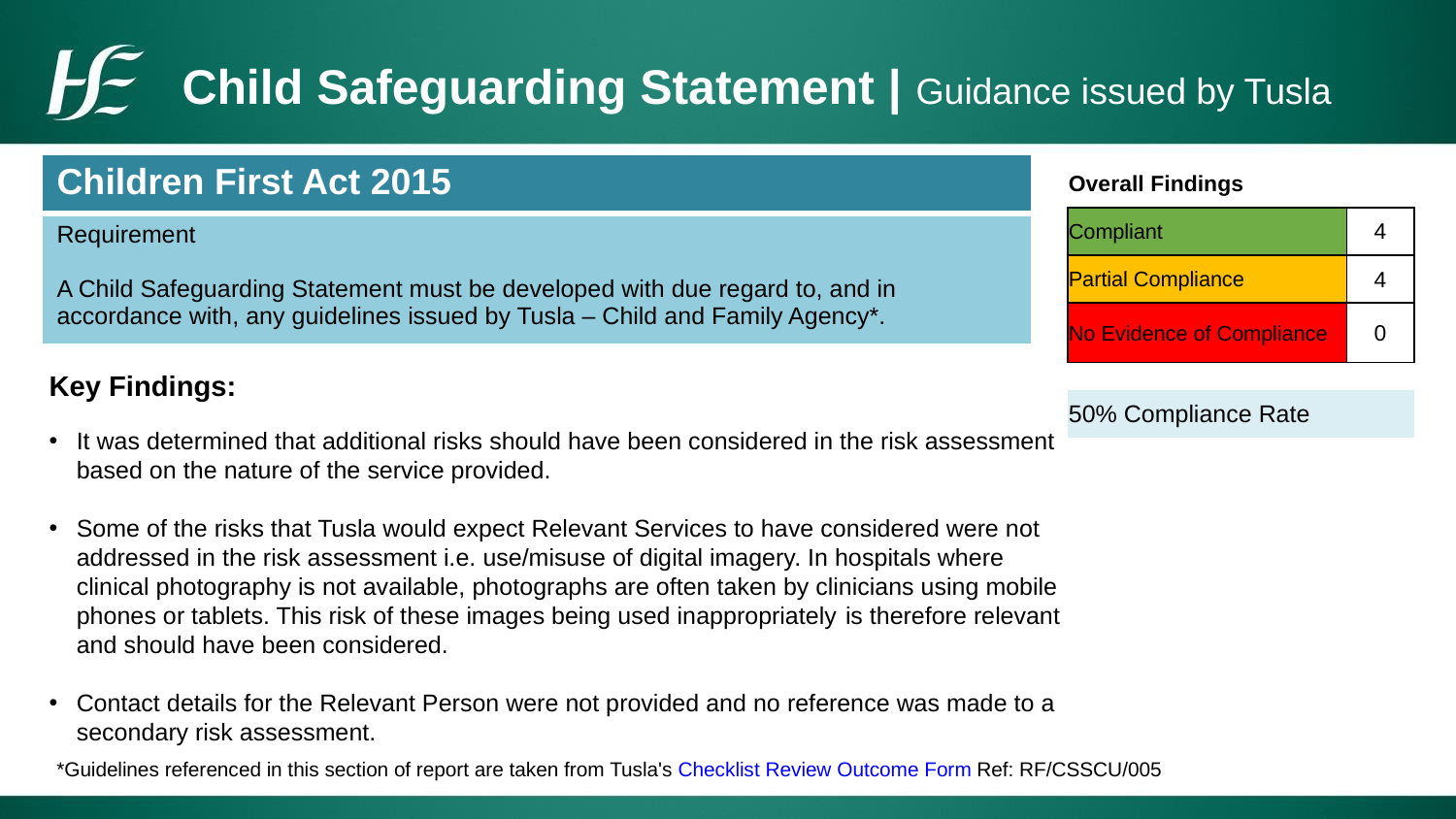

# Child Safeguarding Statement | Guidance issued by Tusla
| Children First Act 2015 |
| --- |
| Requirement A Child Safeguarding Statement must be developed with due regard to, and in accordance with, any guidelines issued by Tusla – Child and Family Agency\*. |
| Overall Findings |  |
| --- | --- |
| Compliant | 4 |
| Partial Compliance | 4 |
| No Evidence of Compliance | 0 |
|  |  |
| 50% Compliance Rate |  |
Key Findings:

It was determined that additional risks should have been considered in the risk assessment based on the nature of the service provided.

Some of the risks that Tusla would expect Relevant Services to have considered were not addressed in the risk assessment i.e. use/misuse of digital imagery. In hospitals where clinical photography is not available, photographs are often taken by clinicians using mobile phones or tablets. This risk of these images being used inappropriately is therefore relevant and should have been considered.

Contact details for the Relevant Person were not provided and no reference was made to a secondary risk assessment.

*Guidelines referenced in this section of report are taken from Tusla's Checklist Review Outcome Form Ref: RF/CSSCU/005